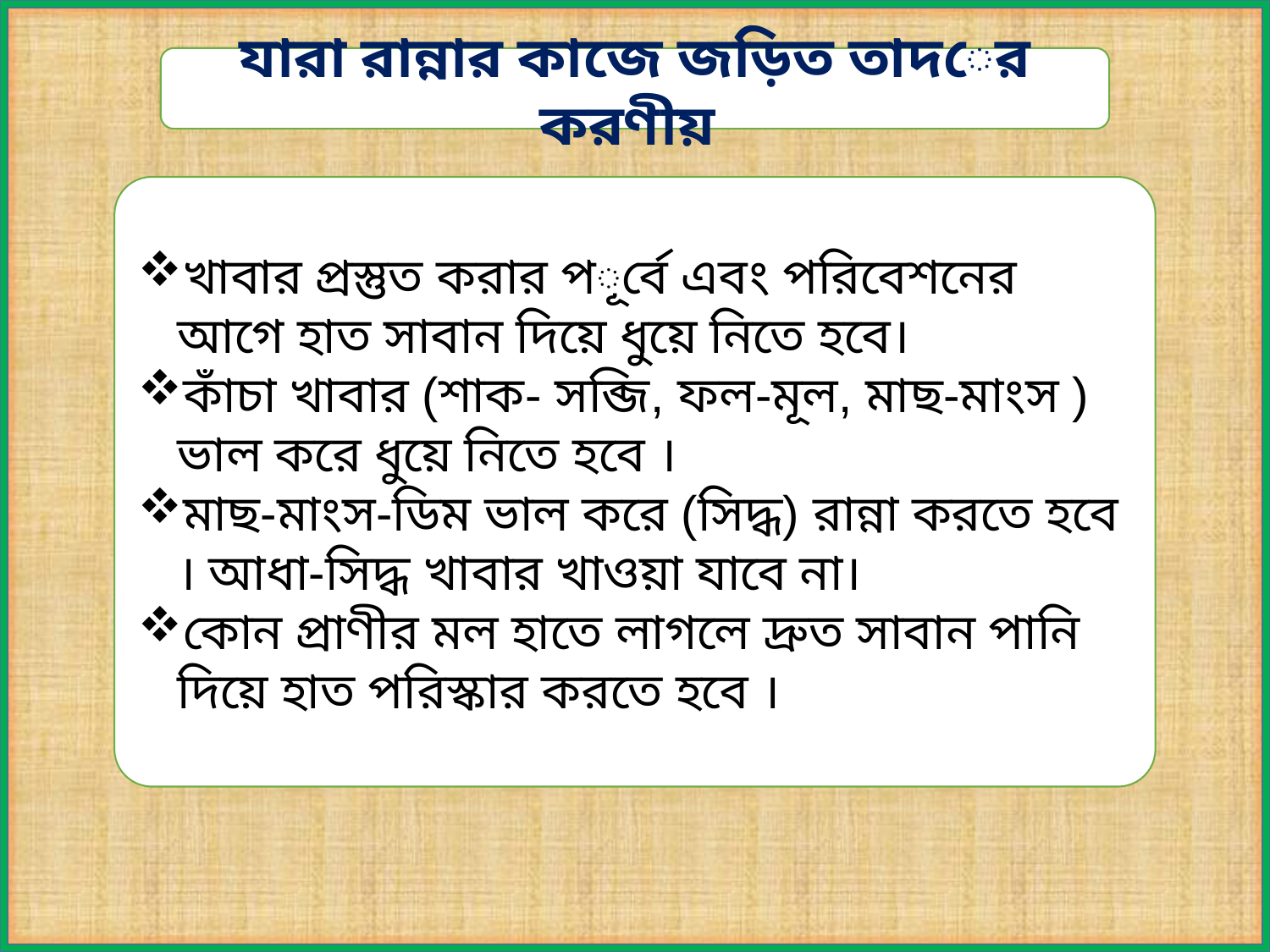

যারা রান্নার কাজে জড়িত তাদের করণীয়
খাবার প্রস্তুত করার পূর্বে এবং পরিবেশনের আগে হাত সাবান দিয়ে ধুয়ে নিতে হবে।
কাঁচা খাবার (শাক- সব্জি, ফল-মূল, মাছ-মাংস ) ভাল করে ধুয়ে নিতে হবে ।
মাছ-মাংস-ডিম ভাল করে (সিদ্ধ) রান্না করতে হবে । আধা-সিদ্ধ খাবার খাওয়া যাবে না।
কোন প্রাণীর মল হাতে লাগলে দ্রুত সাবান পানি দিয়ে হাত পরিস্কার করতে হবে ।